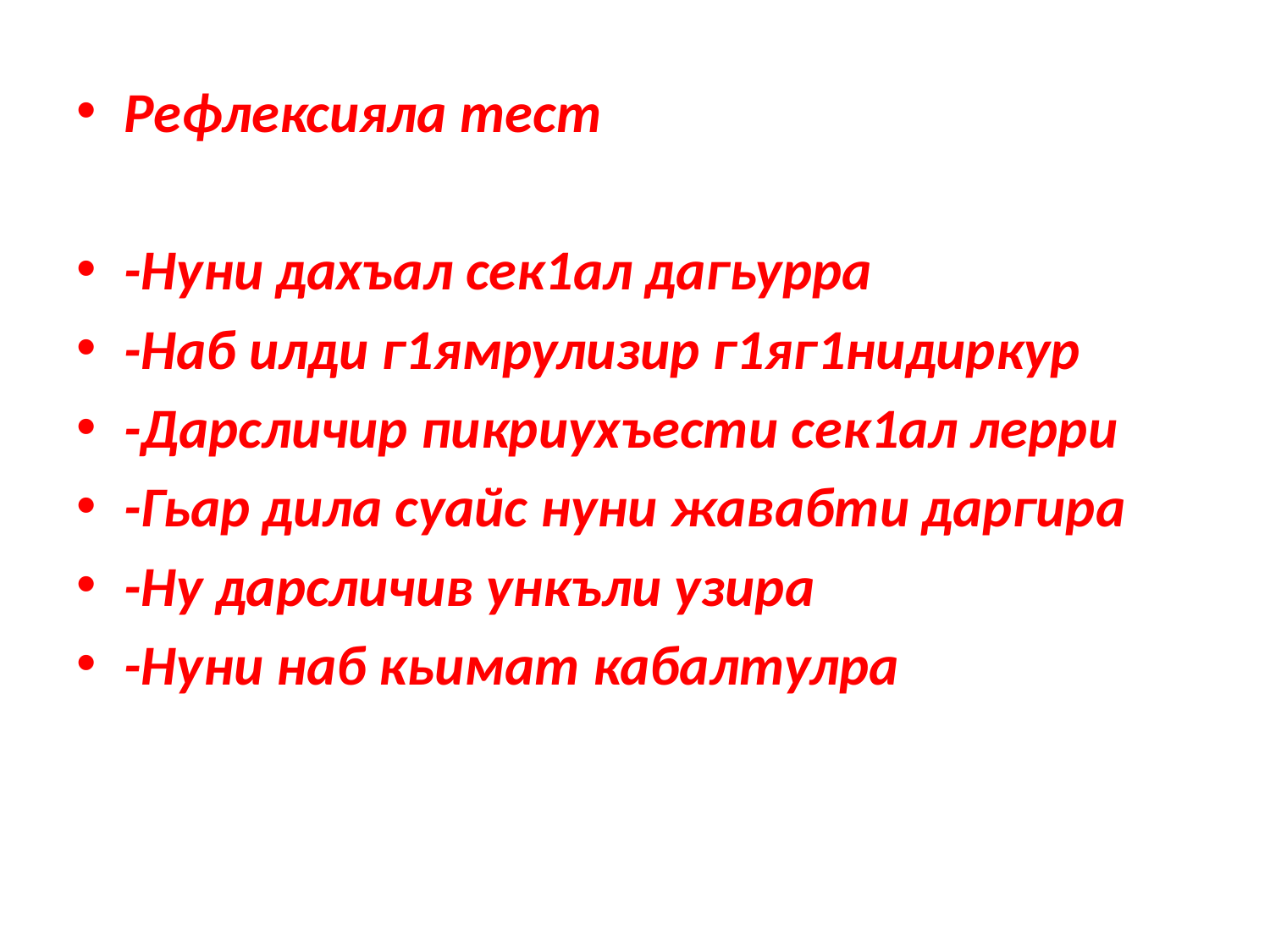

# .
Рефлексияла тест

-Нуни дахъал сек1ал дагьурра
-Наб илди г1ямрулизир г1яг1нидиркур
-Дарсличир пикриухъести сек1ал лерри
-Гьар дила суайс нуни жавабти даргира
-Ну дарсличив ункъли узира
-Нуни наб кьимат кабалтулра